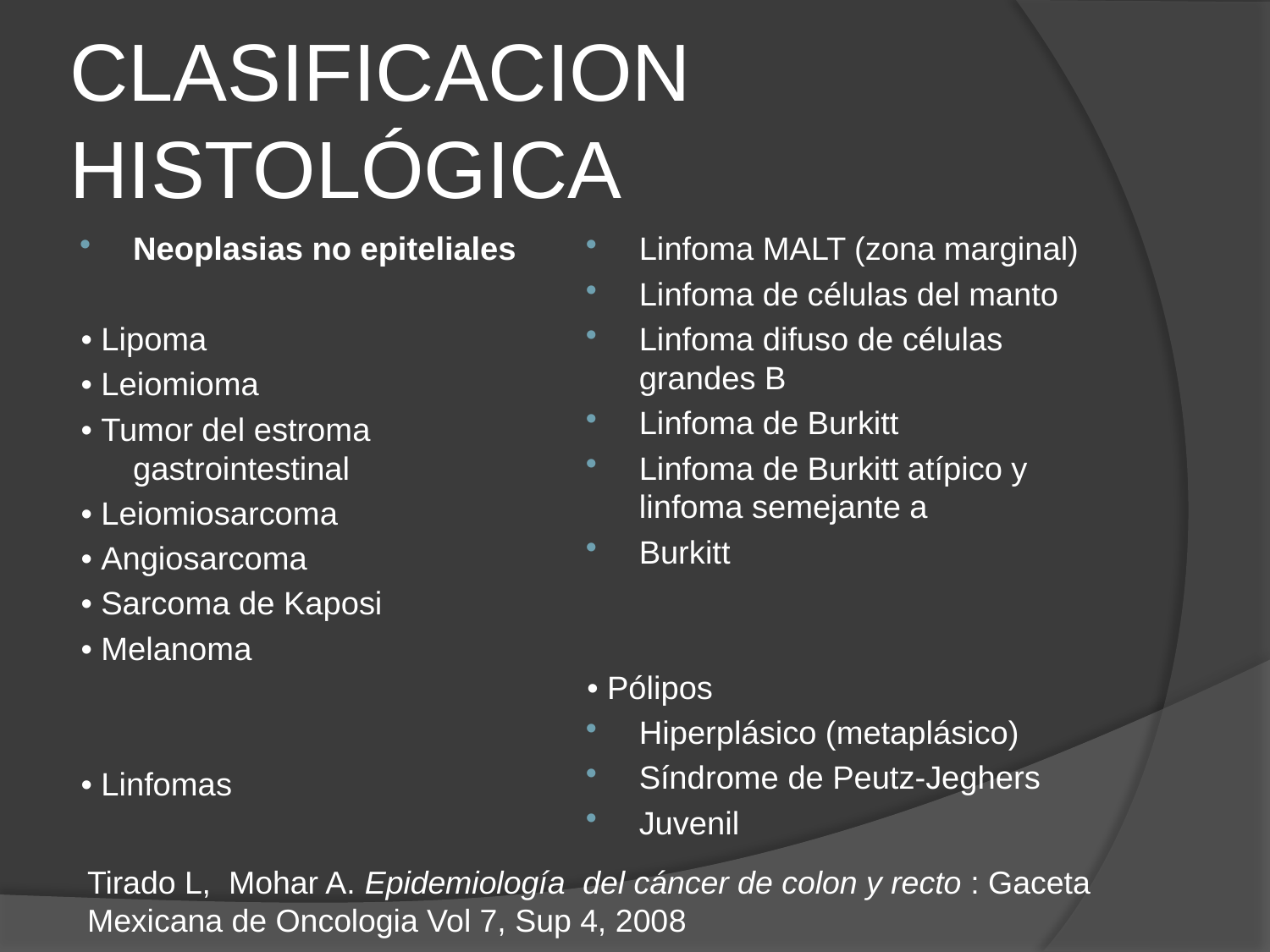

# CLASIFICACION HISTOLÓGICA
Neoplasias no epiteliales

• Lipoma
• Leiomioma
• Tumor del estroma gastrointestinal
• Leiomiosarcoma
• Angiosarcoma
• Sarcoma de Kaposi
• Melanoma

• Linfomas
Linfoma MALT (zona marginal)
Linfoma de células del manto
Linfoma difuso de células grandes B
Linfoma de Burkitt
Linfoma de Burkitt atípico y linfoma semejante a
Burkitt

• Pólipos
Hiperplásico (metaplásico)
Síndrome de Peutz-Jeghers
Juvenil
Tirado L,  Mohar A. Epidemiología  del cáncer de colon y recto : Gaceta Mexicana de Oncologia Vol 7, Sup 4, 2008